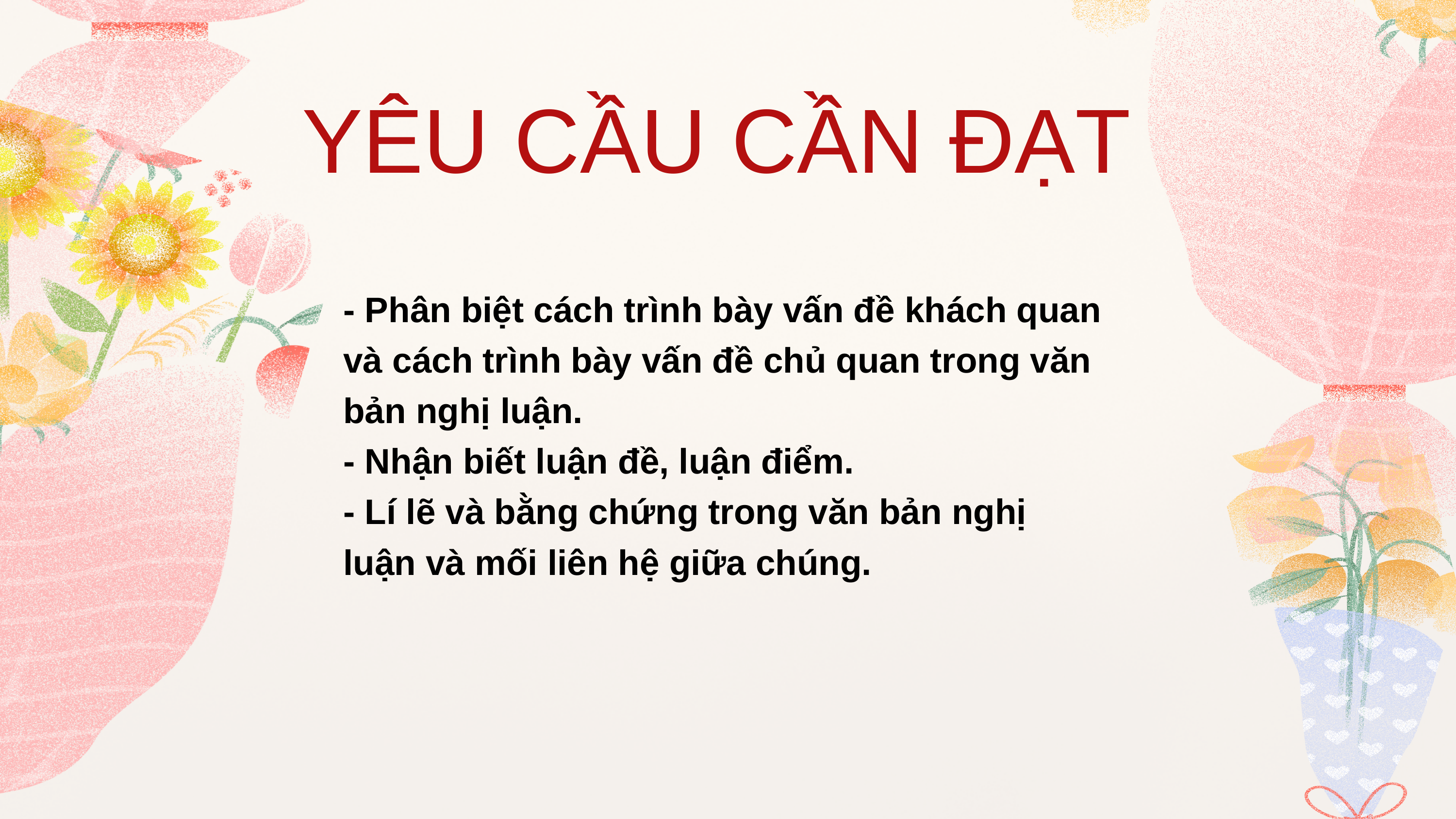

YÊU CẦU CẦN ĐẠT
- Phân biệt cách trình bày vấn đề khách quan và cách trình bày vấn đề chủ quan trong văn bản nghị luận.
- Nhận biết luận đề, luận điểm.
- Lí lẽ và bằng chứng trong văn bản nghị luận và mối liên hệ giữa chúng.